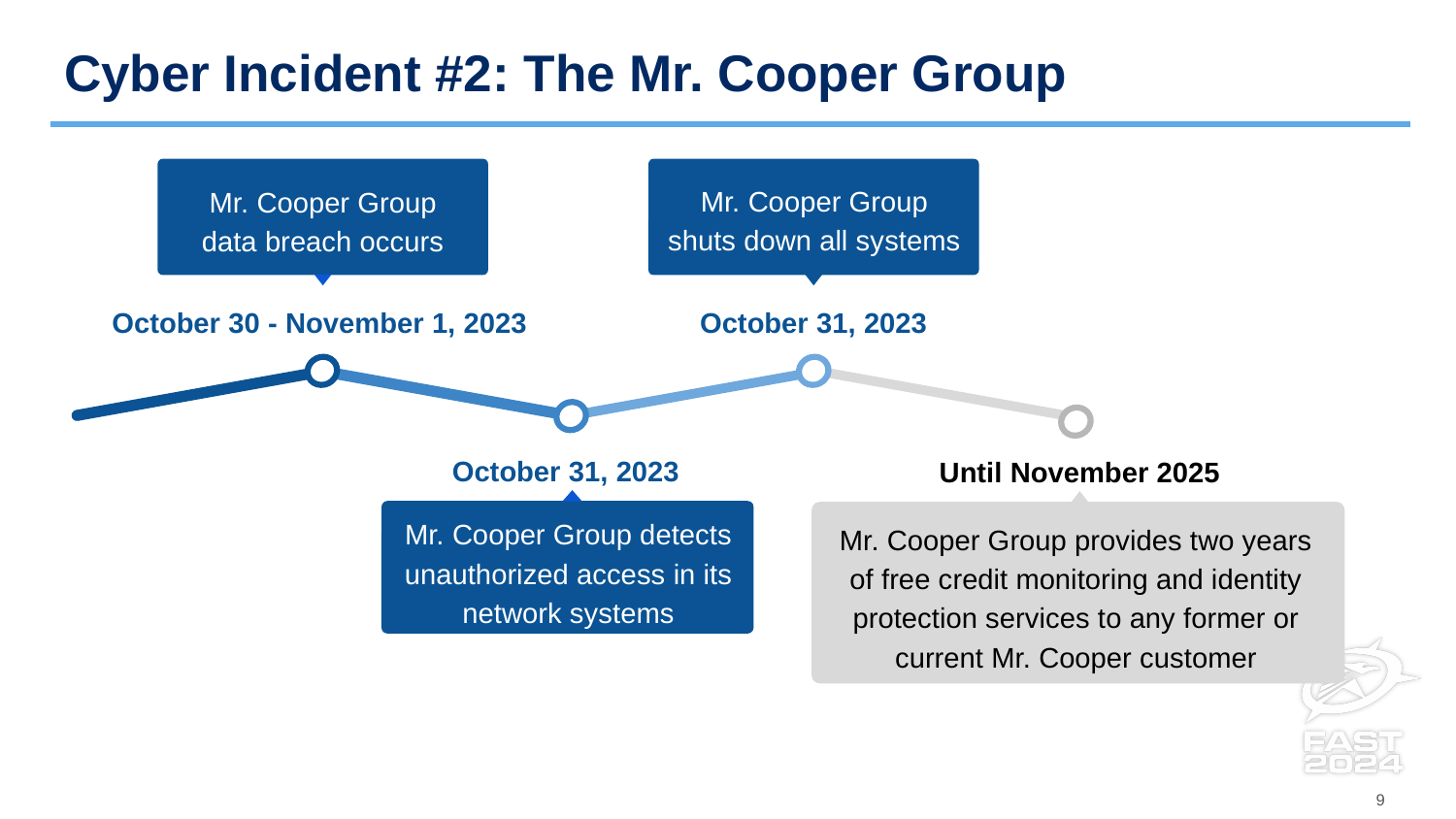

# Cyber Incident #2: The Mr. Cooper Group

Mr. Cooper Group shuts down all systems
Mr. Cooper Group data breach occurs

October 30 - November 1, 2023
October 31, 2023

October 31, 2023
Until November 2025

Mr. Cooper Group detects unauthorized access in its network systems

Mr. Cooper Group provides two years of free credit monitoring and identity protection services to any former or current Mr. Cooper customer
9